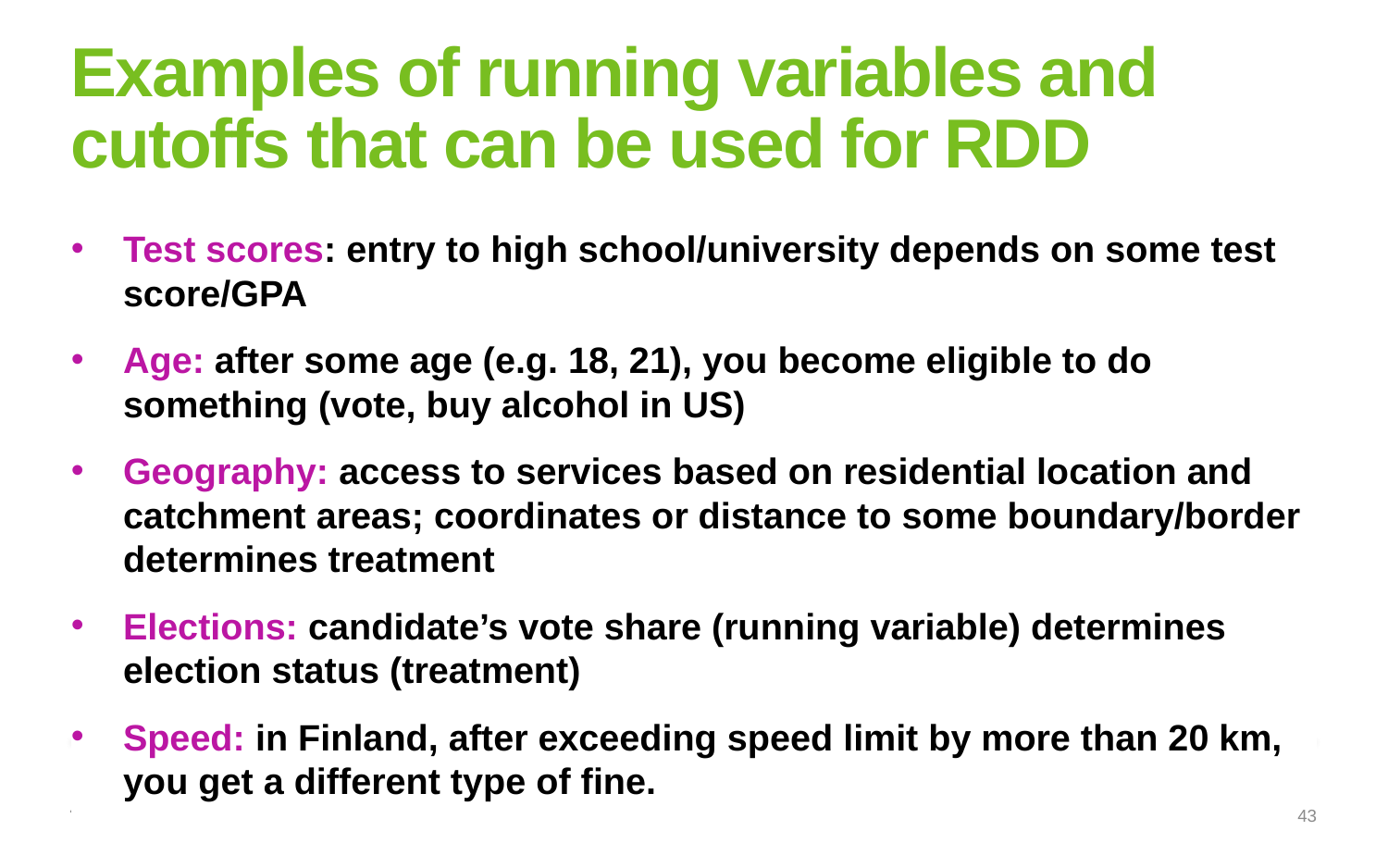

# Examples of running variables and cutoffs that can be used for RDD
Test scores: entry to high school/university depends on some test score/GPA
Age: after some age (e.g. 18, 21), you become eligible to do something (vote, buy alcohol in US)
Geography: access to services based on residential location and catchment areas; coordinates or distance to some boundary/border determines treatment
Elections: candidate’s vote share (running variable) determines election status (treatment)
Speed: in Finland, after exceeding speed limit by more than 20 km, you get a different type of fine.
43